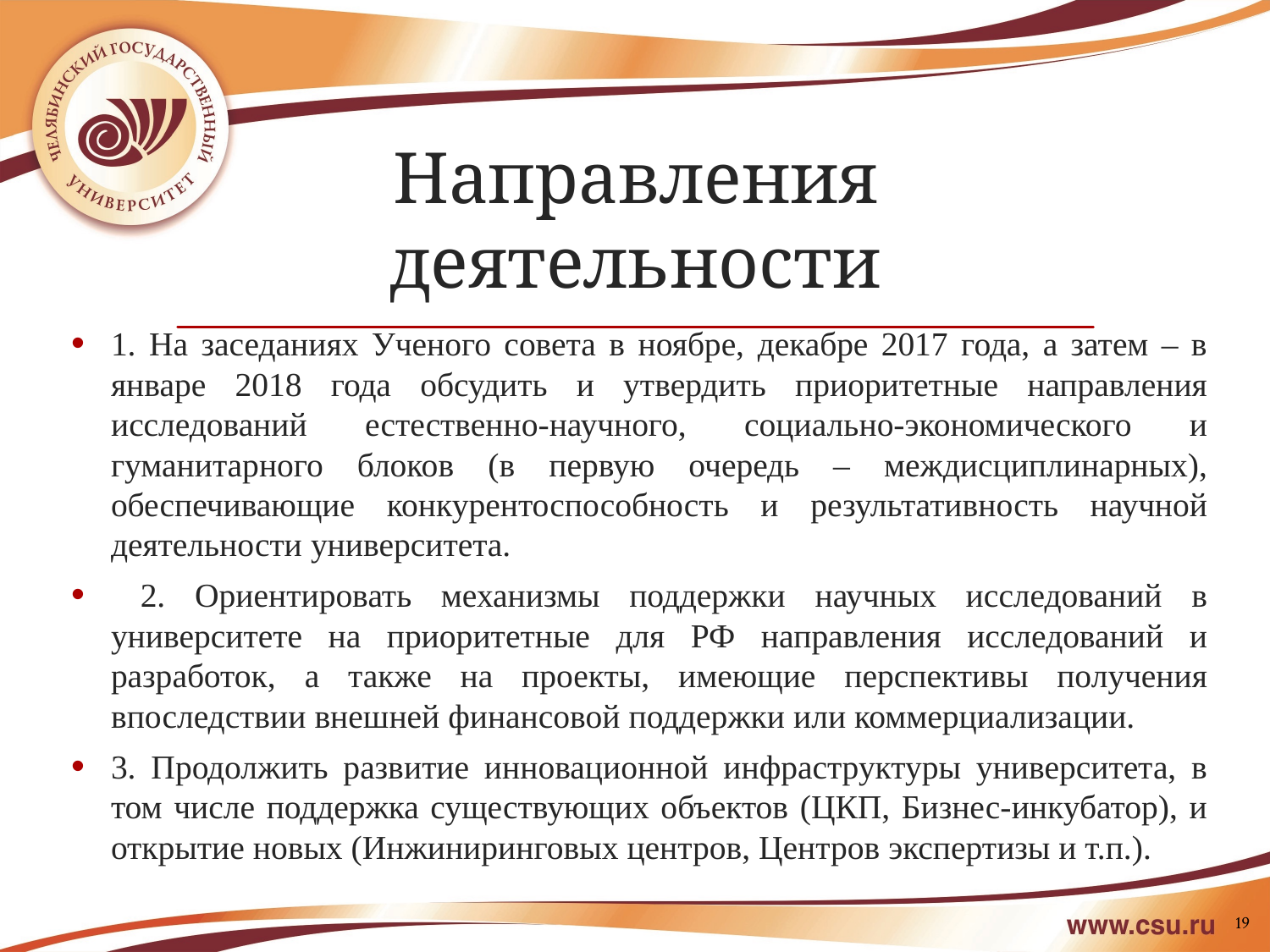

# Направления деятельности
1. На заседаниях Ученого совета в ноябре, декабре 2017 года, а затем – в январе 2018 года обсудить и утвердить приоритетные направления исследований естественно-научного, социально-экономического и гуманитарного блоков (в первую очередь – междисциплинарных), обеспечивающие конкурентоспособность и результативность научной деятельности университета.
 2. Ориентировать механизмы поддержки научных исследований в университете на приоритетные для РФ направления исследований и разработок, а также на проекты, имеющие перспективы получения впоследствии внешней финансовой поддержки или коммерциализации.
3. Продолжить развитие инновационной инфраструктуры университета, в том числе поддержка существующих объектов (ЦКП, Бизнес-инкубатор), и открытие новых (Инжиниринговых центров, Центров экспертизы и т.п.).
19